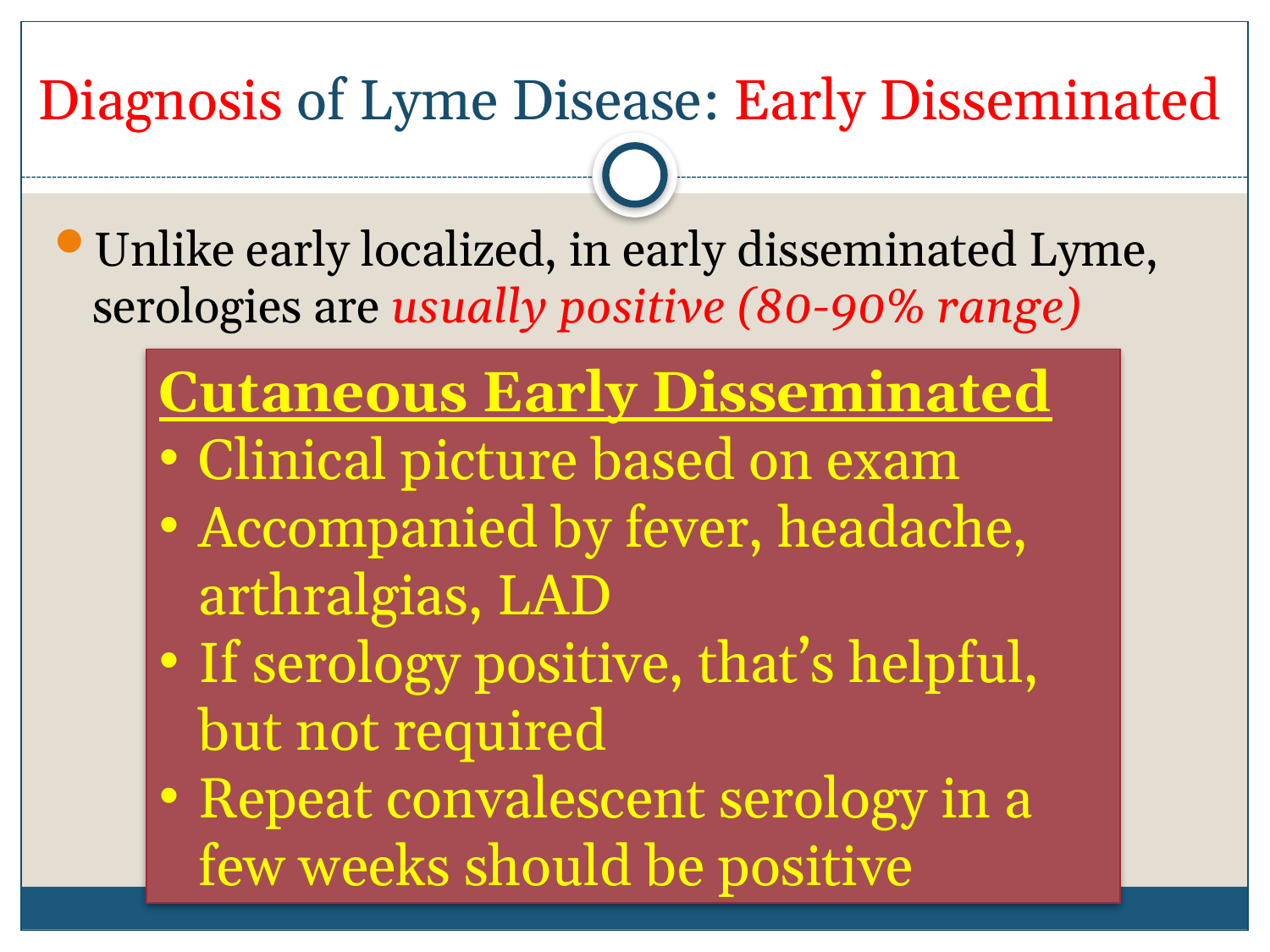

# Diagnosis of Lyme Disease: Early Disseminated
Unlike early localized, in early disseminated Lyme, serologies are usually positive (80-90% range)

Cutaneous Early Disseminated
Clinical picture based on exam
Accompanied by fever, headache, arthralgias, LAD
If serology positive, that’s helpful, but not required
Repeat convalescent serology in a few weeks should be positive